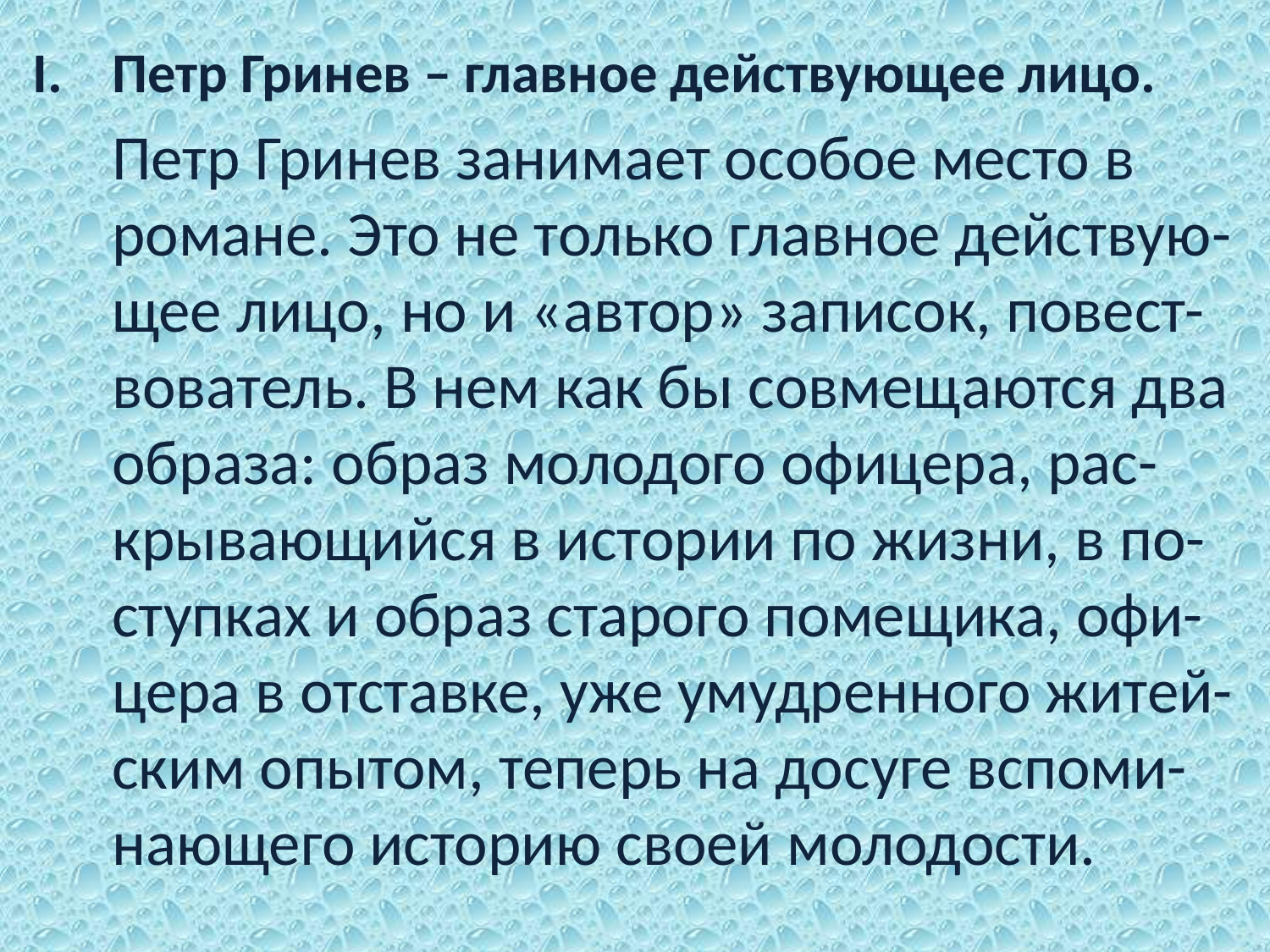

#
Петр Гринев – главное действующее лицо.
	Петр Гринев занимает особое место в романе. Это не только главное действую-щее лицо, но и «автор» записок, повест-вователь. В нем как бы совмещаются два образа: образ молодого офицера, рас-крывающийся в истории по жизни, в по-ступках и образ старого помещика, офи-цера в отставке, уже умудренного житей-ским опытом, теперь на досуге вспоми-нающего историю своей молодости.